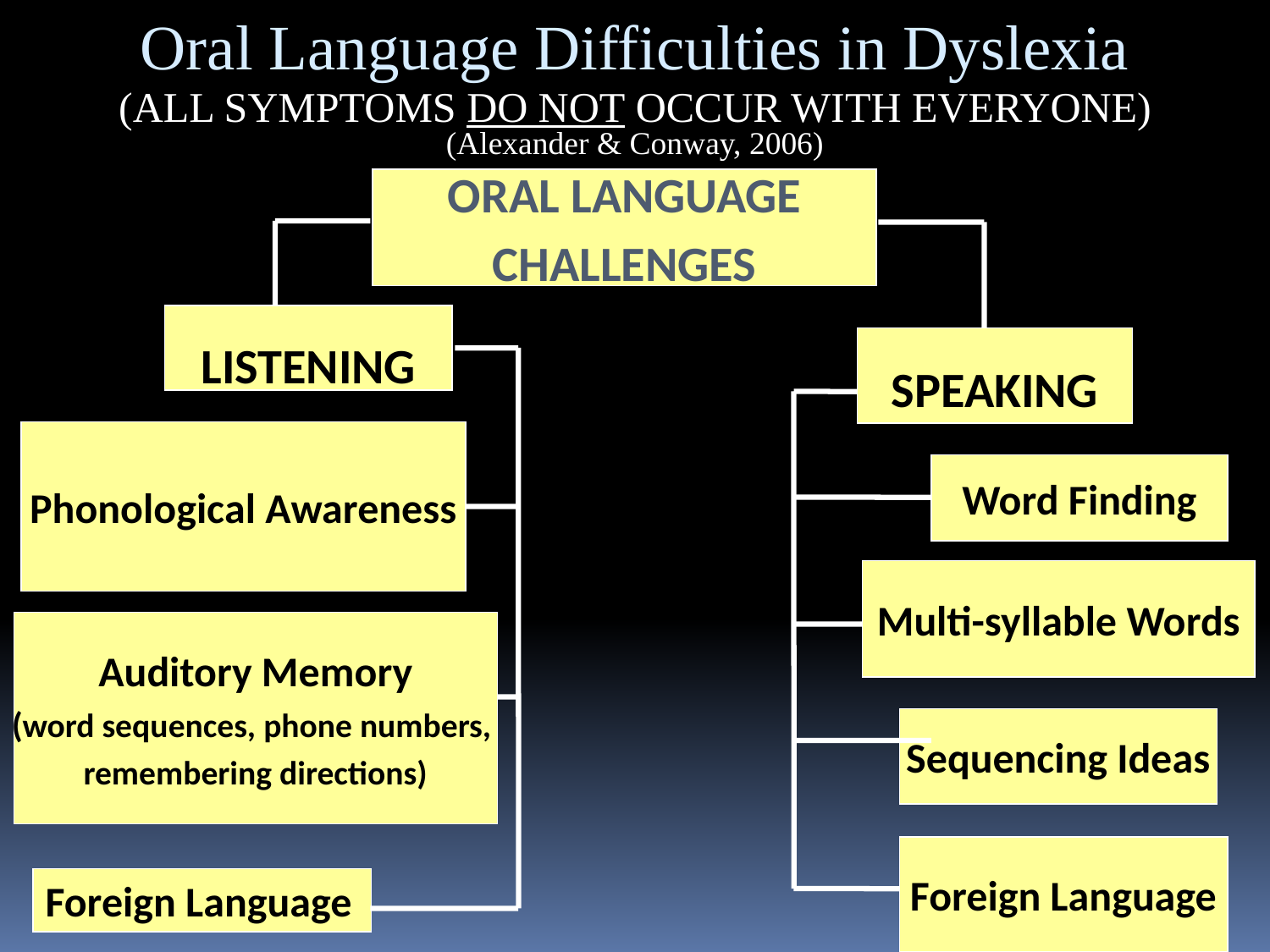

Oral Language Difficulties in Dyslexia
(ALL SYMPTOMS DO NOT OCCUR WITH EVERYONE)
(Alexander & Conway, 2006)
ORAL LANGUAGE
CHALLENGES

LISTENING

Phonological Awareness

Auditory Memory
(word sequences, phone numbers,
remembering directions)

Foreign Language

SPEAKING

Word Finding

Multi-syllable Words

Sequencing Ideas

Foreign Language